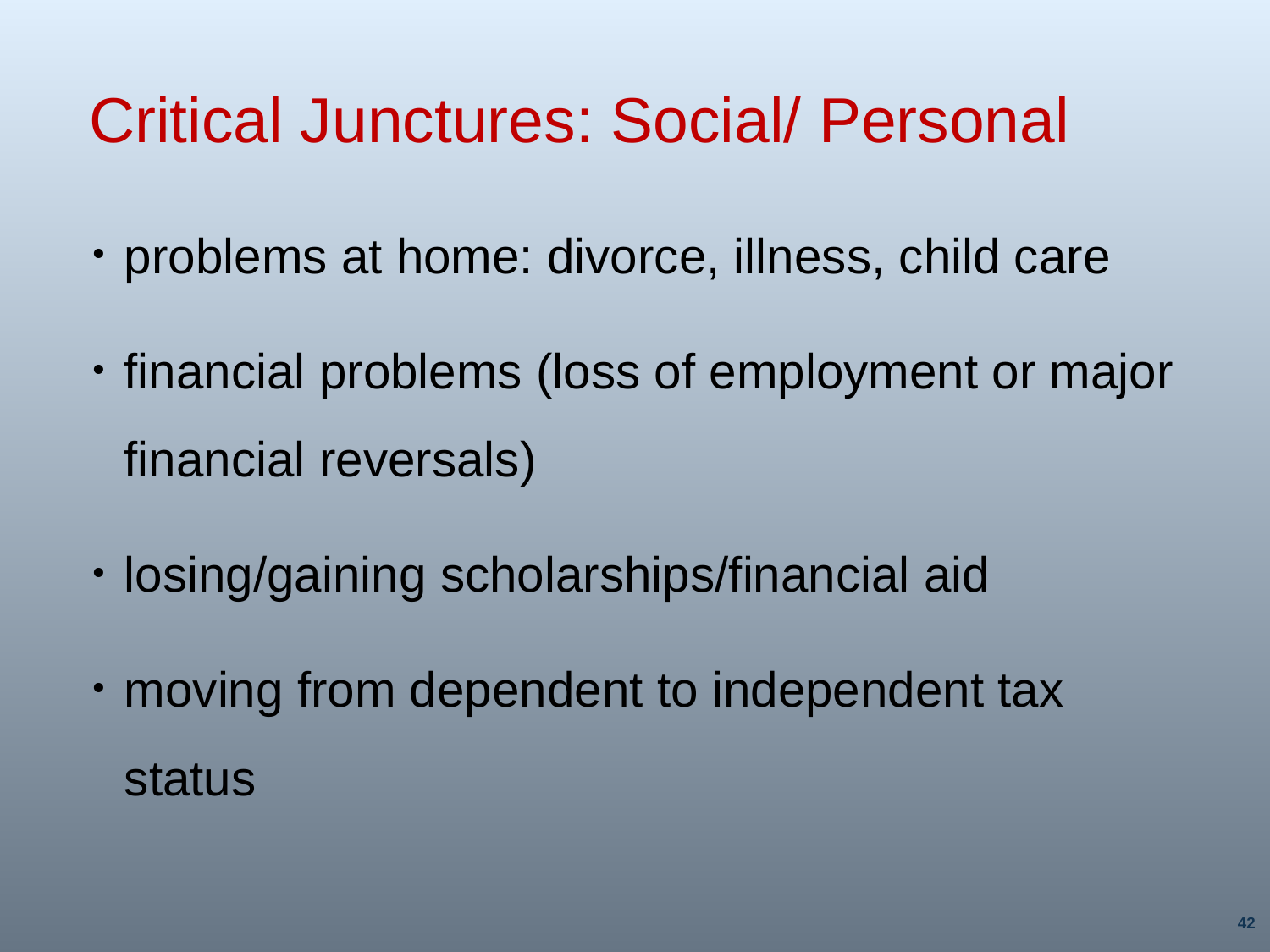

# Critical Junctures: Social/ Personal
problems at home: divorce, illness, child care
financial problems (loss of employment or major financial reversals)
losing/gaining scholarships/financial aid
moving from dependent to independent tax status

42